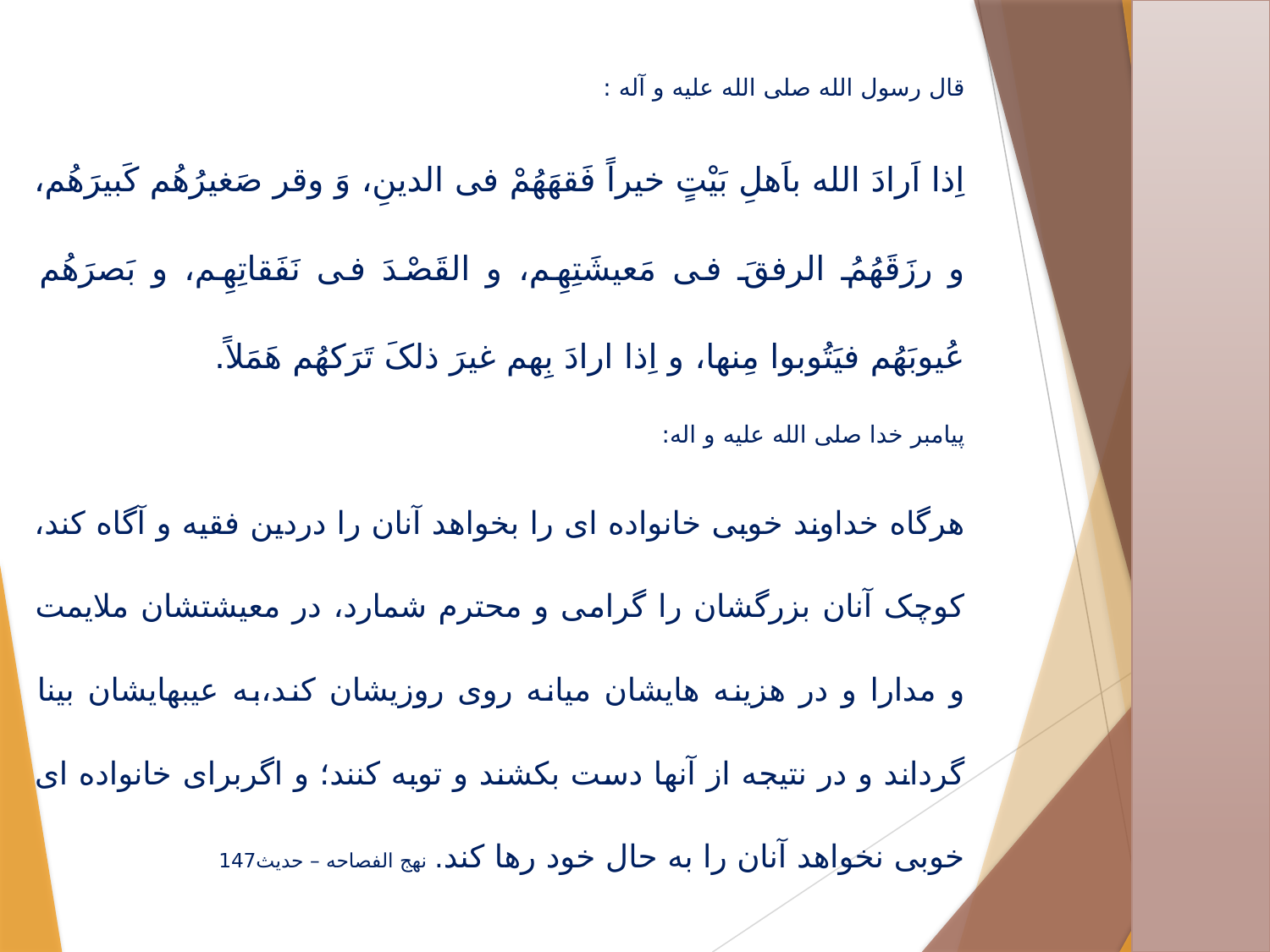

قال رسول الله صلی الله علیه و آله :‌
اِذا اَرادَ الله باَهلِ بَیْتٍ خیراً فَقهَهُمْ فی الدینِ،‌ وَ وقر صَغیرُهُم کَبیرَهُم، و رزَقَهُمُ الرفقَ فی مَعیشَتِهِم، و القَصْدَ فی نَفَقاتِهِم، و بَصرَهُم عُیوبَهُم فیَتُوبوا مِنها، و اِذا ارادَ بِهم غیرَ ذلکَ تَرَکهُم هَمَلاً.
پیامبر خدا صلی الله علیه و اله:
هرگاه خداوند خوبی خانواده ای را بخواهد آنان را دردین فقیه و آگاه کند، کوچک آنان بزرگشان را گرامی و محترم شمارد، در معیشتشان ملایمت و مدارا و در هزینه هایشان میانه روی روزیشان کند،‌به عیبهایشان بینا گرداند و در نتیجه از آنها دست بکشند و توبه کنند؛ و اگربرای خانواده ای خوبی نخواهد آنان را به حال خود رها کند. نهج الفصاحه – حدیث147